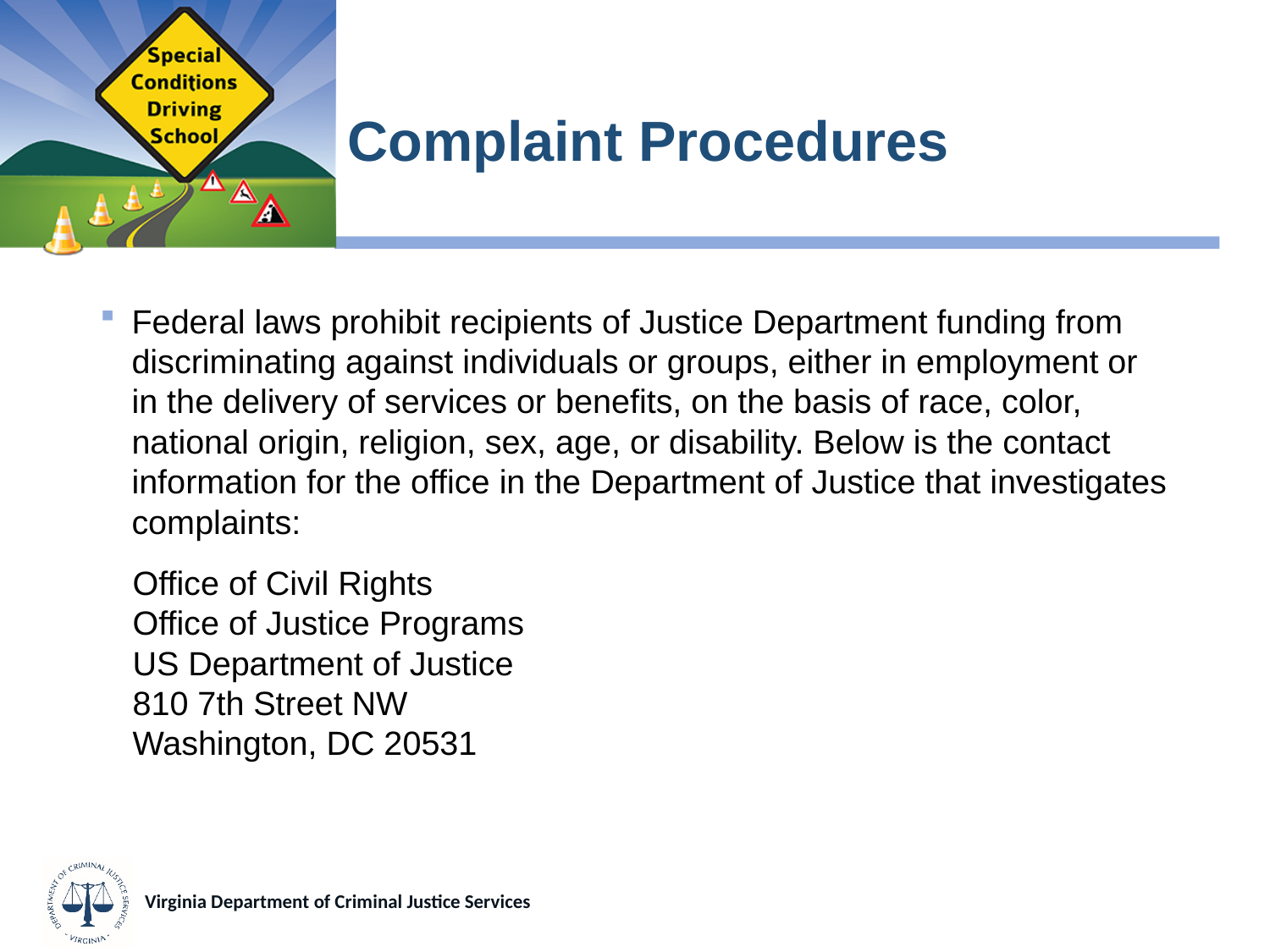

# Complaint Procedures
Federal laws prohibit recipients of Justice Department funding from discriminating against individuals or groups, either in employment or in the delivery of services or benefits, on the basis of race, color, national origin, religion, sex, age, or disability. Below is the contact information for the office in the Department of Justice that investigates complaints:
Office of Civil Rights
Office of Justice Programs
US Department of Justice
810 7th Street NW
Washington, DC 20531
Virginia Department of Criminal Justice Services